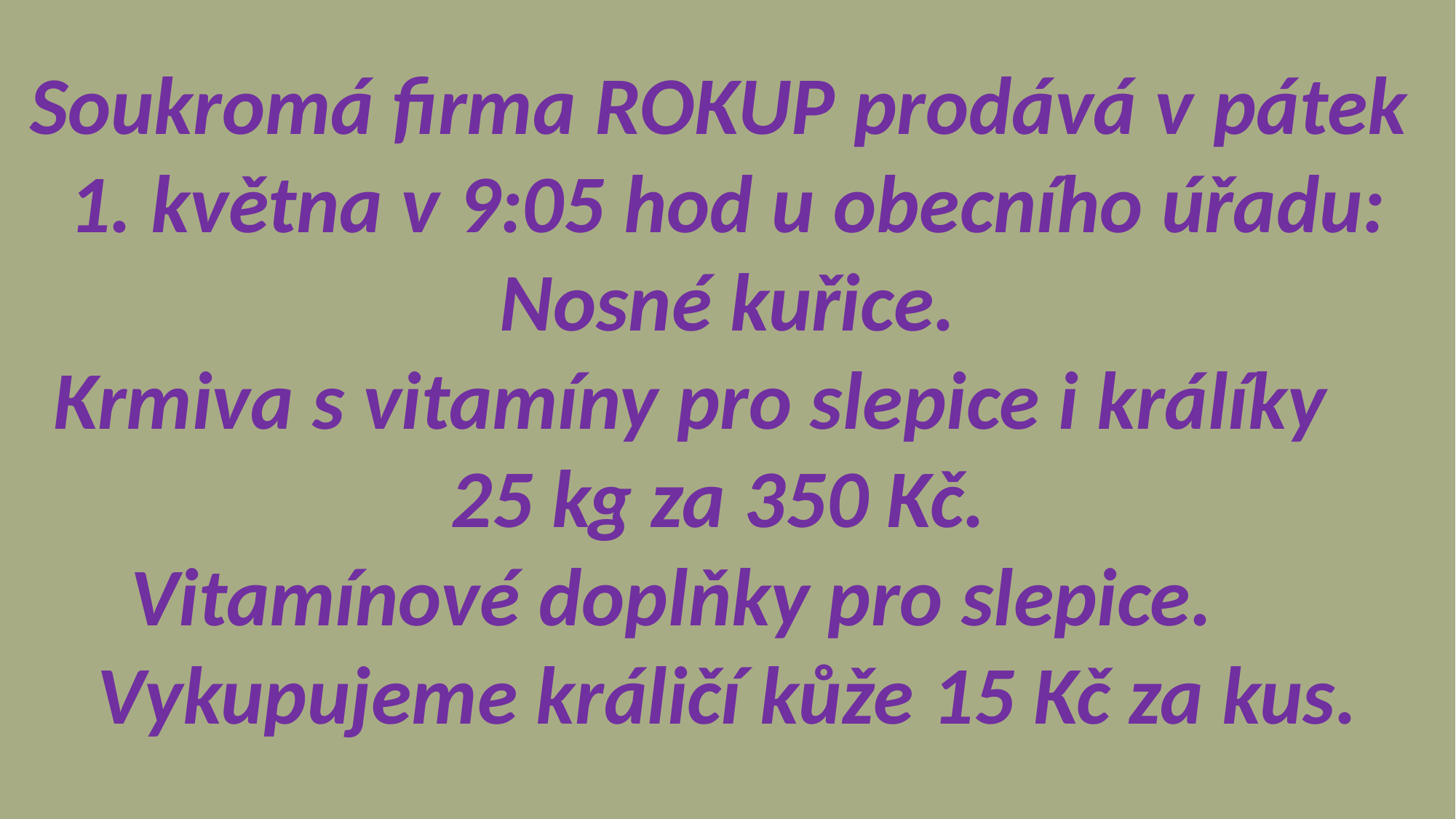

Soukromá firma ROKUP prodává v pátek  1. května v 9:05 hod u obecního úřadu:
Nosné kuřice.
Krmiva s vitamíny pro slepice i králíky     25 kg za 350 Kč.
Vitamínové doplňky pro slepice.
Vykupujeme králičí kůže 15 Kč za kus.